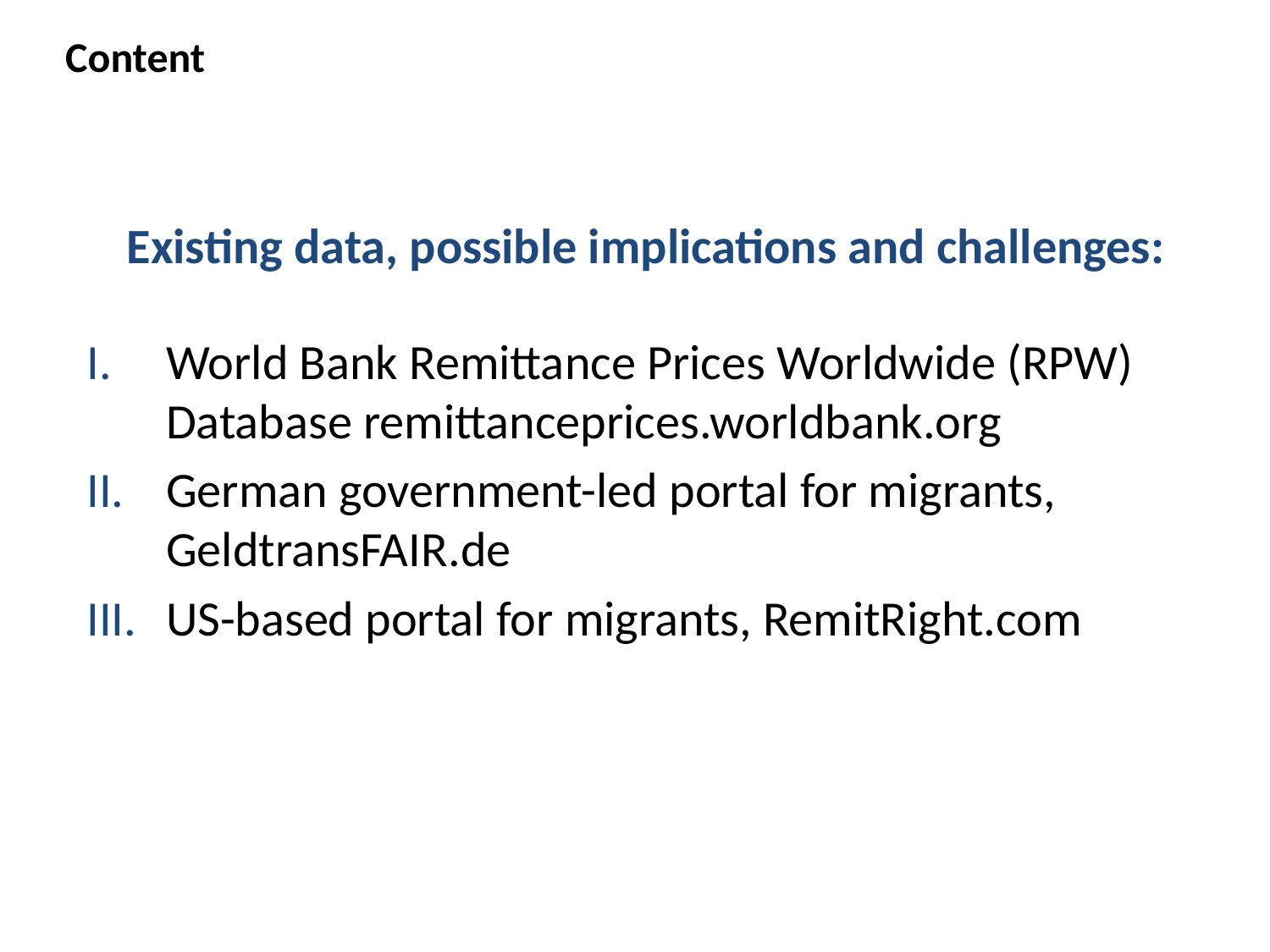

Content
# Existing data, possible implications and challenges:
World Bank Remittance Prices Worldwide (RPW) Database remittanceprices.worldbank.org
German government-led portal for migrants, GeldtransFAIR.de
US-based portal for migrants, RemitRight.com